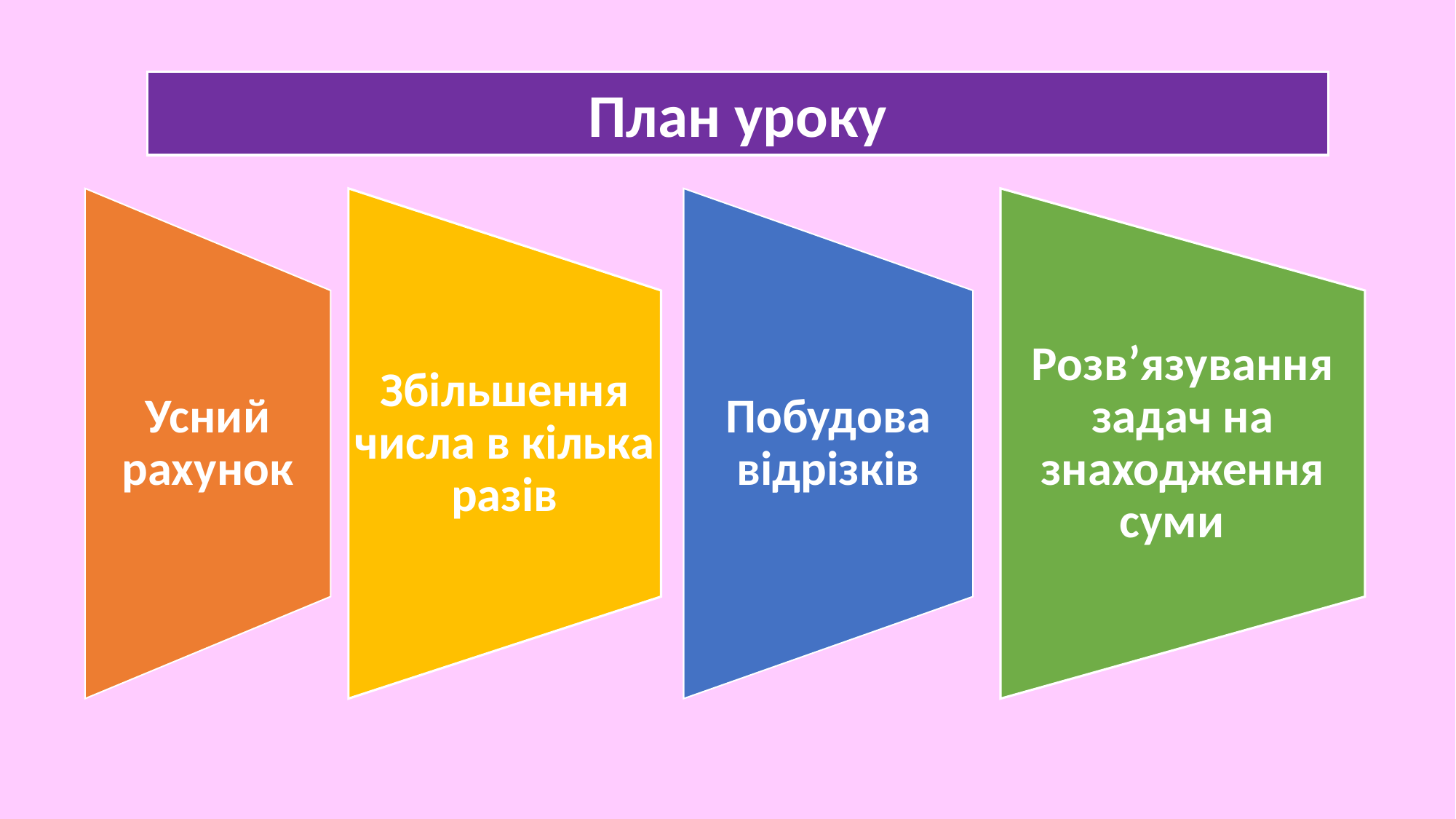

План уроку
Усний рахунок
Збільшення числа в кілька разів
Розв’язування задач на знаходження суми
Побудова відрізків